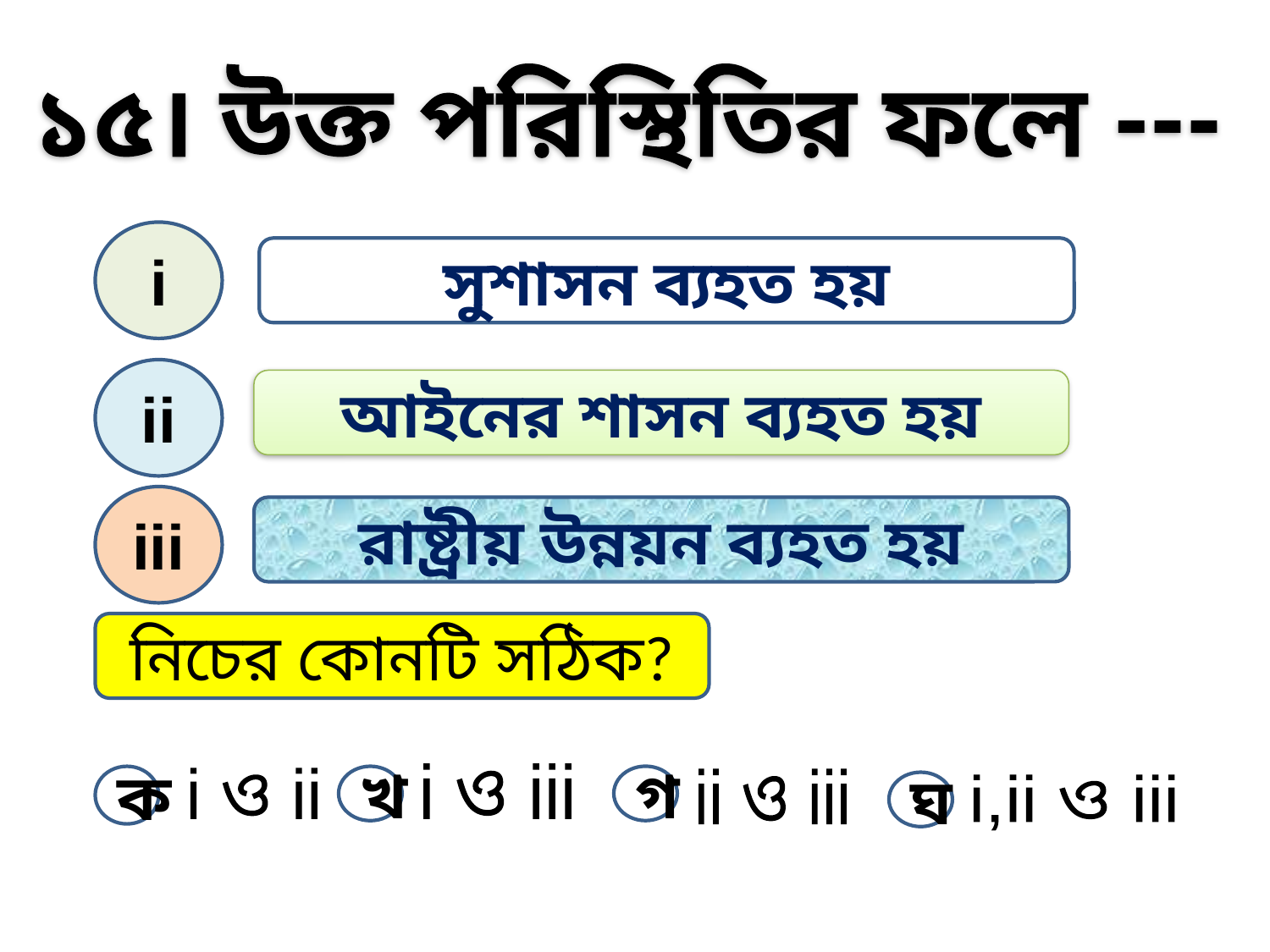

১৫। উক্ত পরিস্থিতির ফলে ---
i
সুশাসন ব্যহত হয়
ii
আইনের শাসন ব্যহত হয়
iii
রাষ্ট্রীয় উন্নয়ন ব্যহত হয়
নিচের কোনটি সঠিক?

i ও iii
গ
ক
খ
i ও ii
ii ও iii
ঘ
i,ii ও iii